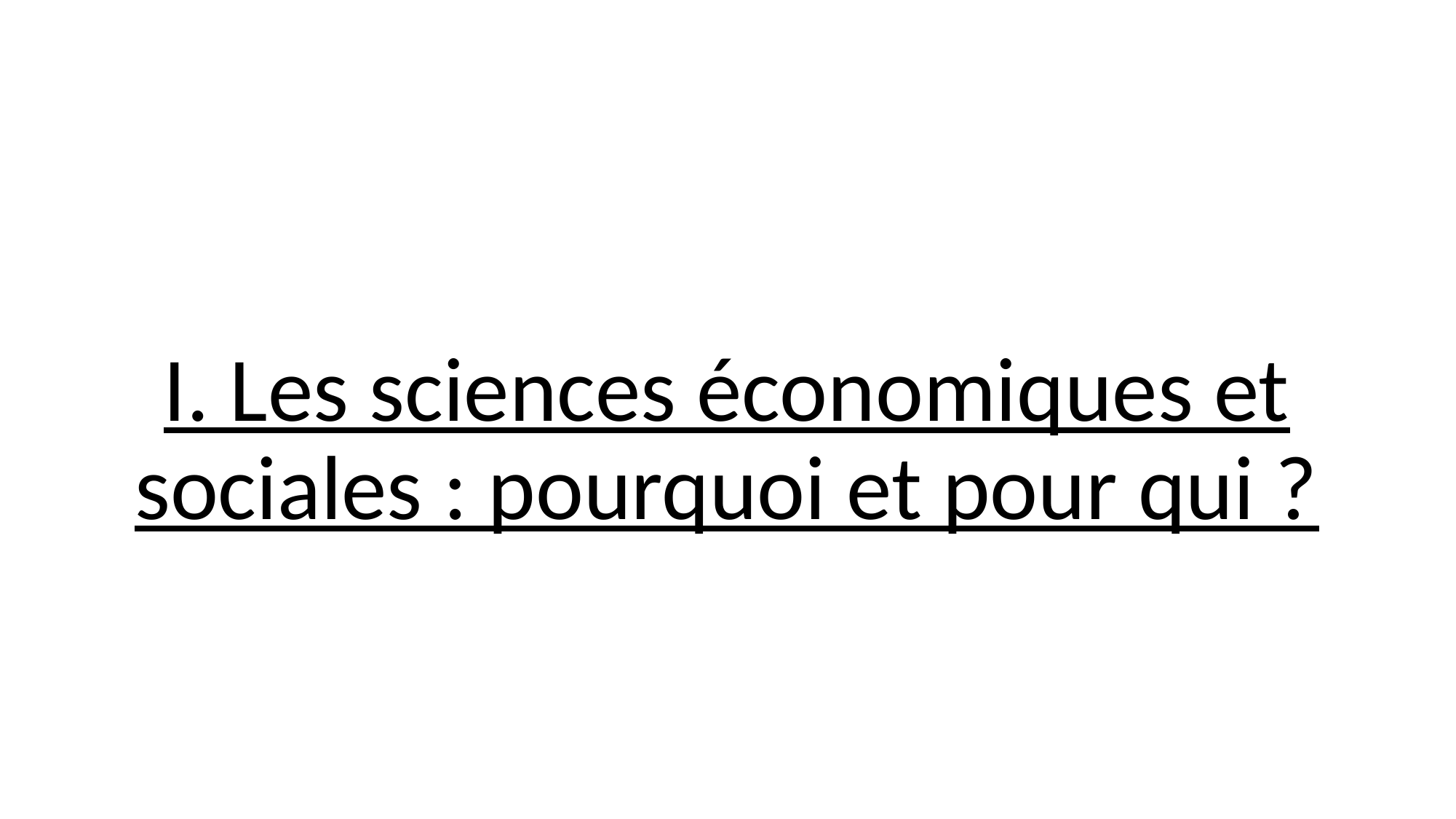

# I. Les sciences économiques et sociales : pourquoi et pour qui ?